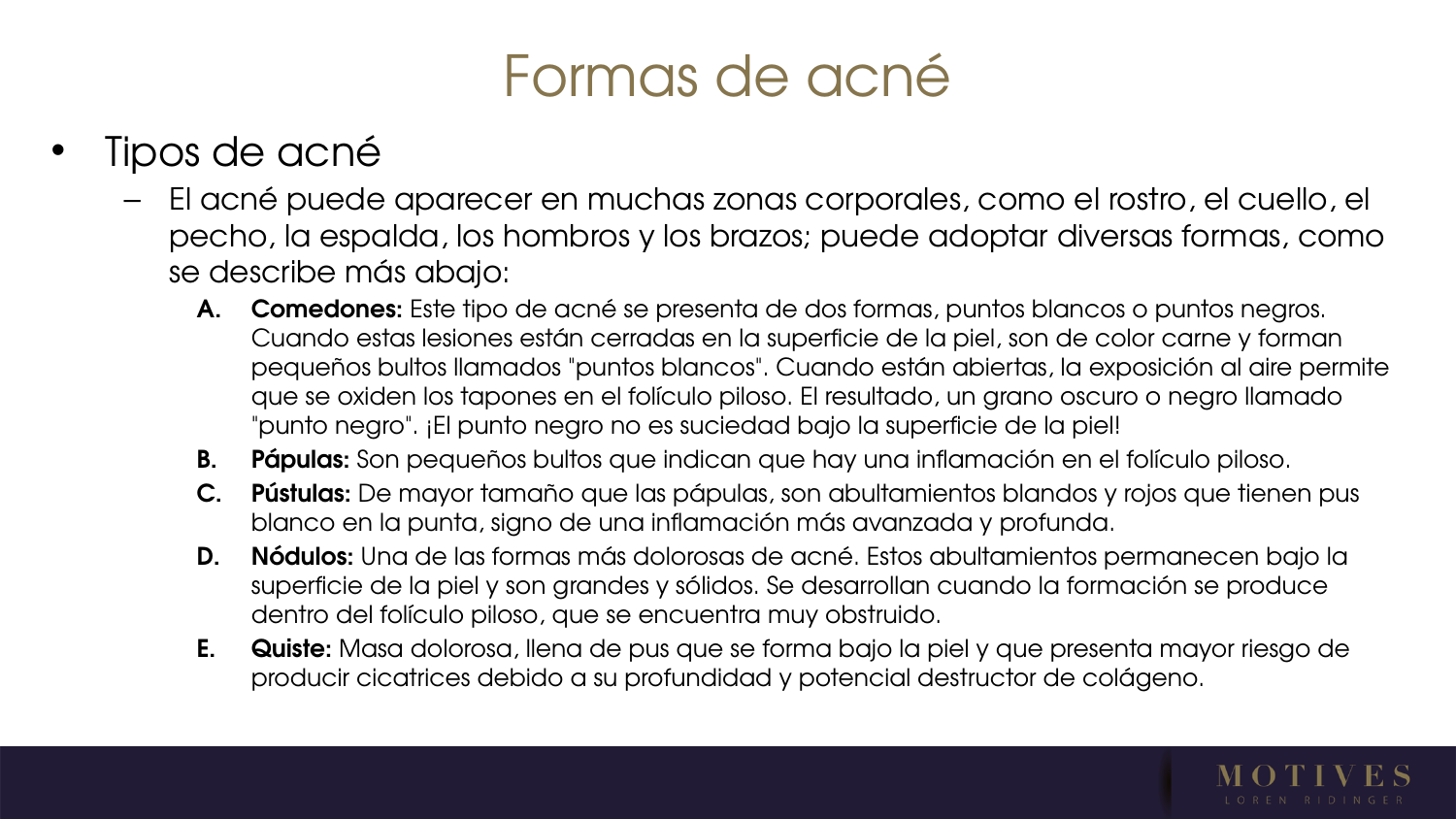

Formas de acné
Tipos de acné
El acné puede aparecer en muchas zonas corporales, como el rostro, el cuello, el pecho, la espalda, los hombros y los brazos; puede adoptar diversas formas, como se describe más abajo:
Comedones: Este tipo de acné se presenta de dos formas, puntos blancos o puntos negros. Cuando estas lesiones están cerradas en la superficie de la piel, son de color carne y forman pequeños bultos llamados "puntos blancos". Cuando están abiertas, la exposición al aire permite que se oxiden los tapones en el folículo piloso. El resultado, un grano oscuro o negro llamado "punto negro". ¡El punto negro no es suciedad bajo la superficie de la piel!
Pápulas: Son pequeños bultos que indican que hay una inflamación en el folículo piloso.
Pústulas: De mayor tamaño que las pápulas, son abultamientos blandos y rojos que tienen pus blanco en la punta, signo de una inflamación más avanzada y profunda.
Nódulos: Una de las formas más dolorosas de acné. Estos abultamientos permanecen bajo la superficie de la piel y son grandes y sólidos. Se desarrollan cuando la formación se produce dentro del folículo piloso, que se encuentra muy obstruido.
Quiste: Masa dolorosa, llena de pus que se forma bajo la piel y que presenta mayor riesgo de producir cicatrices debido a su profundidad y potencial destructor de colágeno.